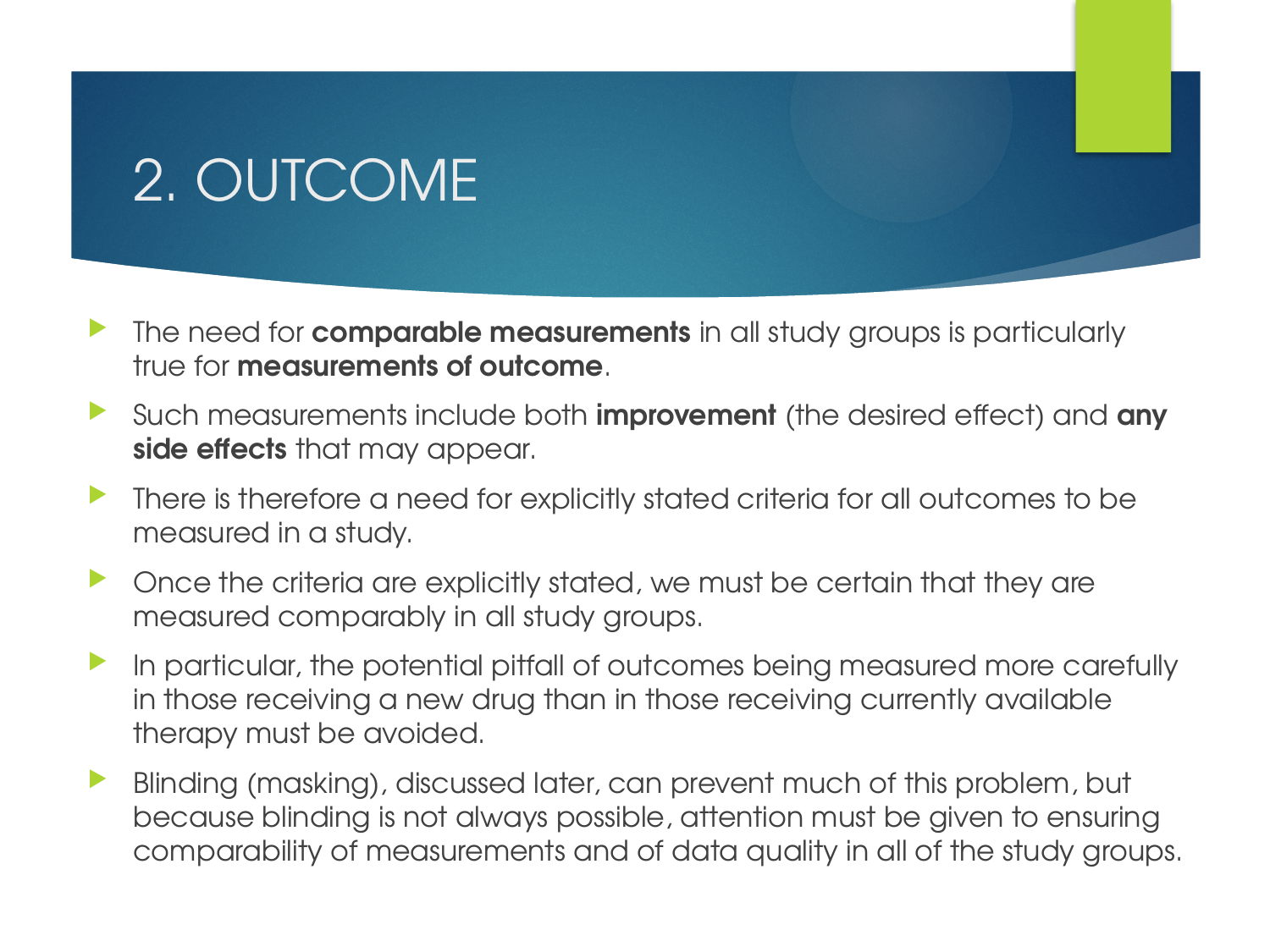

# 2. OUTCOME
The need for comparable measurements in all study groups is particularly true for measurements of outcome.
Such measurements include both improvement (the desired effect) and any side effects that may appear.
There is therefore a need for explicitly stated criteria for all outcomes to be measured in a study.
Once the criteria are explicitly stated, we must be certain that they are measured comparably in all study groups.
In particular, the potential pitfall of outcomes being measured more carefully in those receiving a new drug than in those receiving currently available therapy must be avoided.
Blinding (masking), discussed later, can prevent much of this problem, but because blinding is not always possible, attention must be given to ensuring comparability of measurements and of data quality in all of the study groups.